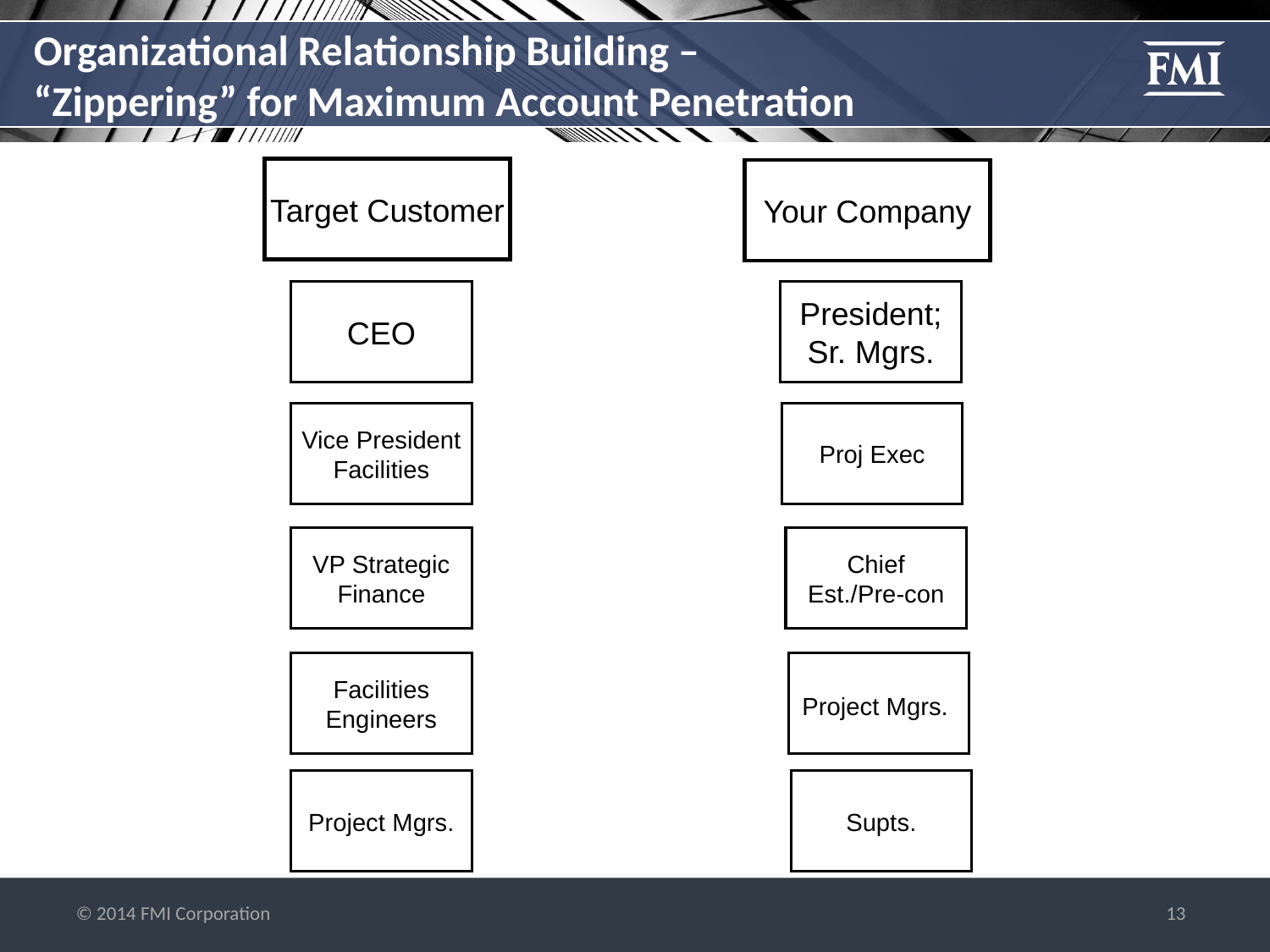

# Organizational Relationship Building – “Zippering” for Maximum Account Penetration
Target Customer
Your Company

CEO

President;
Sr. Mgrs.
Vice President
Facilities

Proj Exec

VP Strategic
Finance

Chief
Est./Pre-con

Facilities
Engineers

Project Mgrs.

Project Mgrs.

Supts.